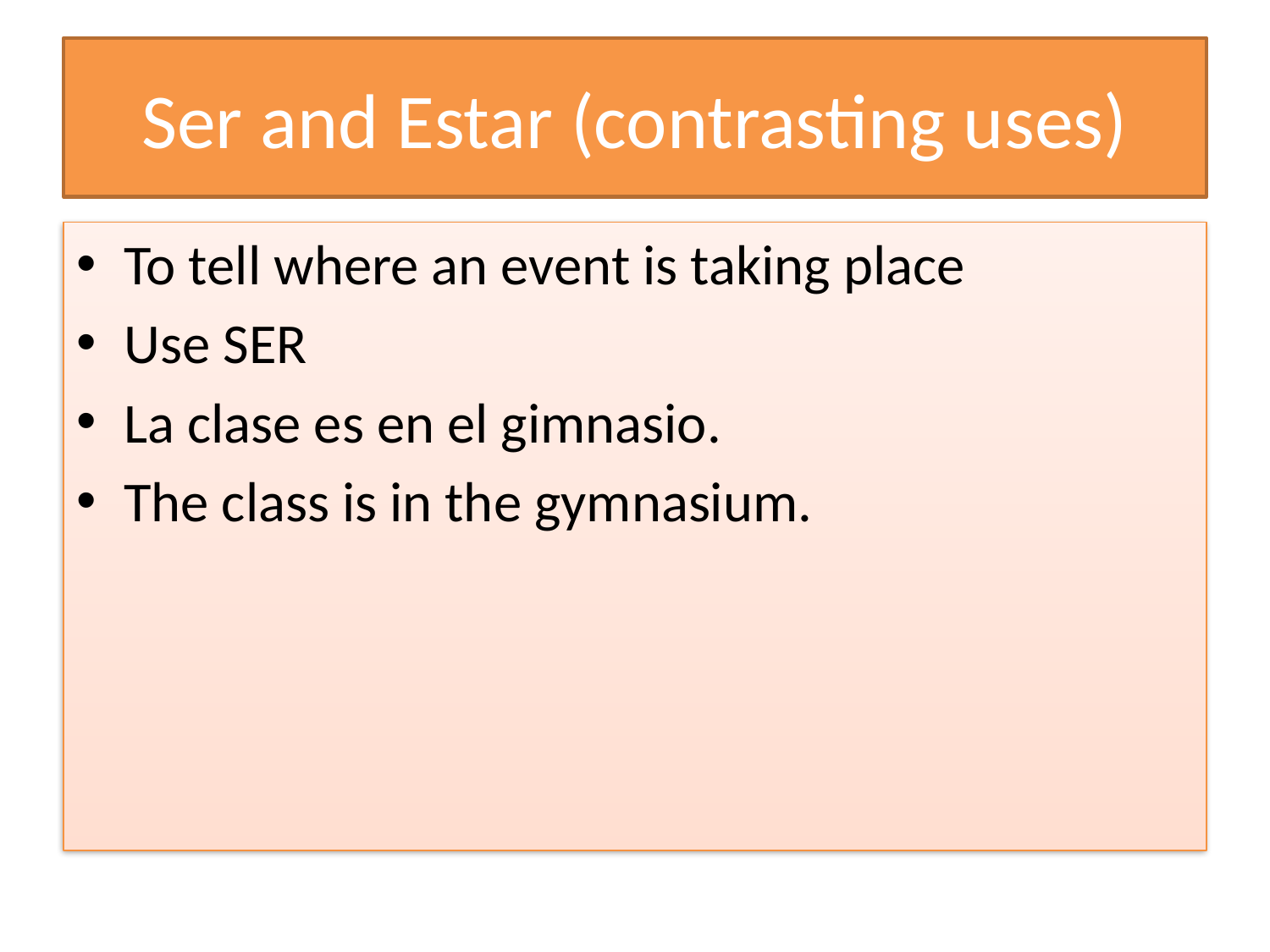

# Ser and Estar (contrasting uses)
To tell where an event is taking place
Use SER
La clase es en el gimnasio.
The class is in the gymnasium.